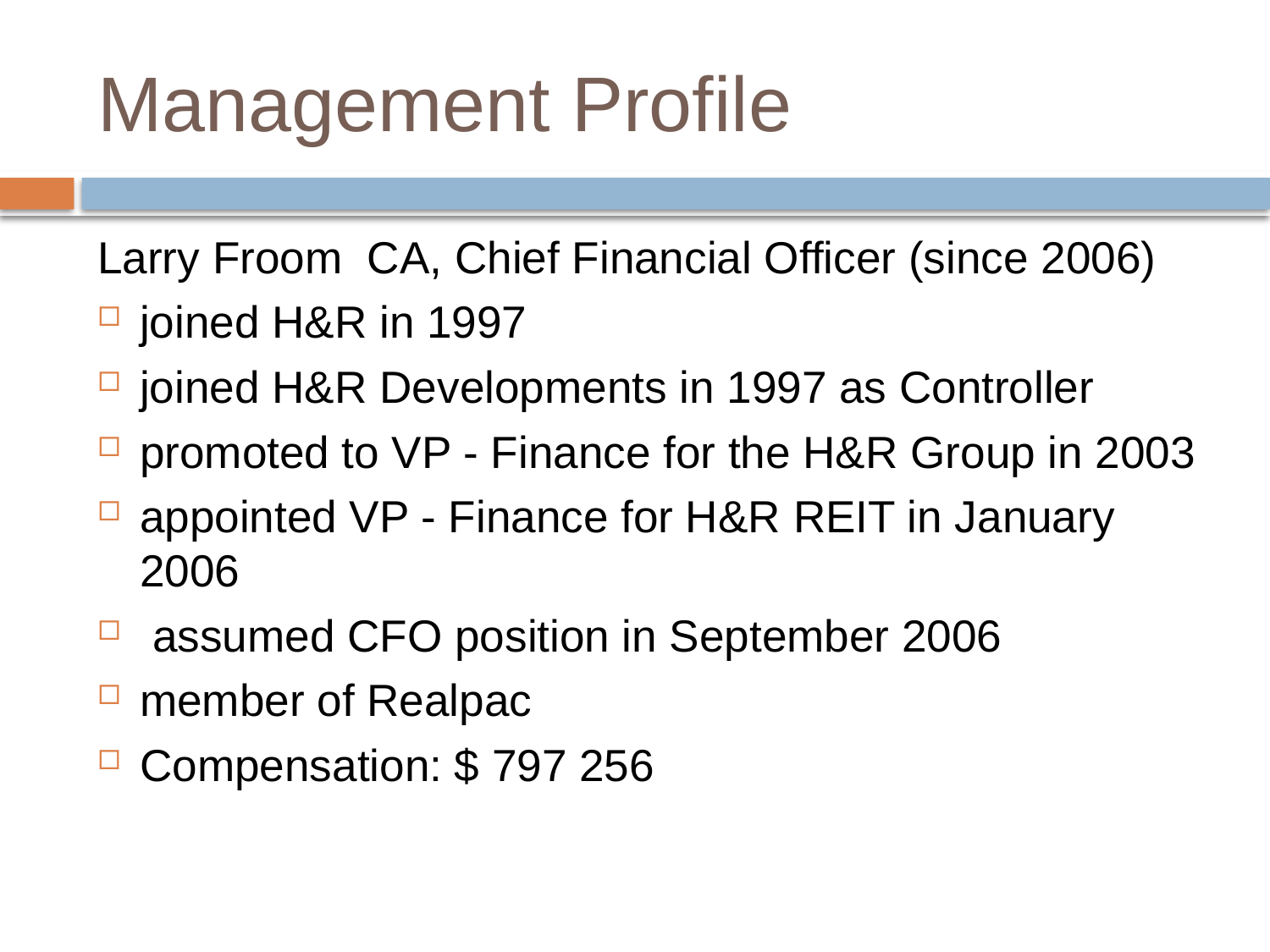

# Management Profile
Larry Froom  CA, Chief Financial Officer (since 2006)
joined H&R in 1997
joined H&R Developments in 1997 as Controller
promoted to VP - Finance for the H&R Group in 2003
appointed VP - Finance for H&R REIT in January 2006
 assumed CFO position in September 2006
member of Realpac
Compensation: $ 797 256